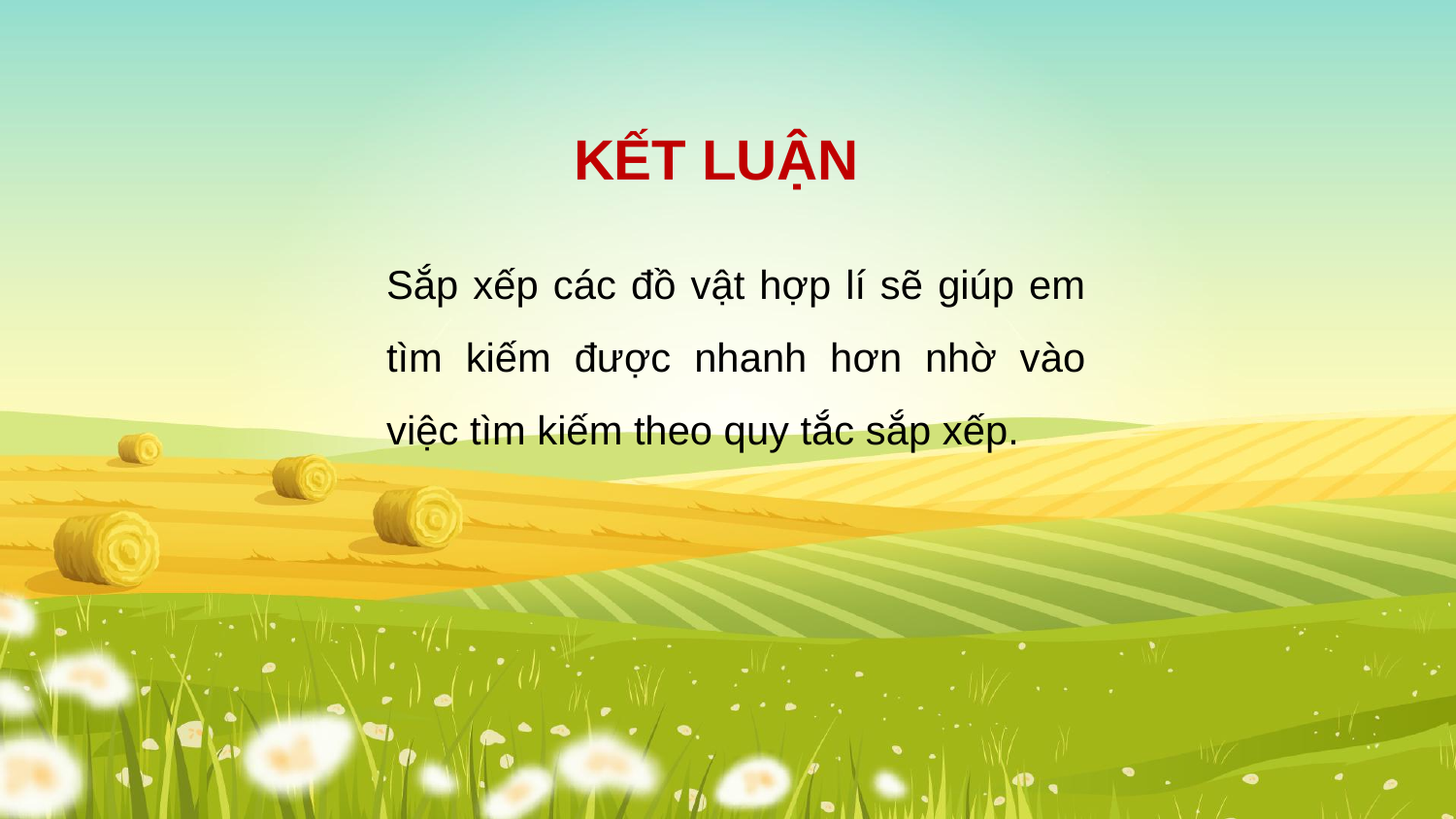

KẾT LUẬN
Sắp xếp các đồ vật hợp lí sẽ giúp em tìm kiếm được nhanh hơn nhờ vào việc tìm kiếm theo quy tắc sắp xếp.